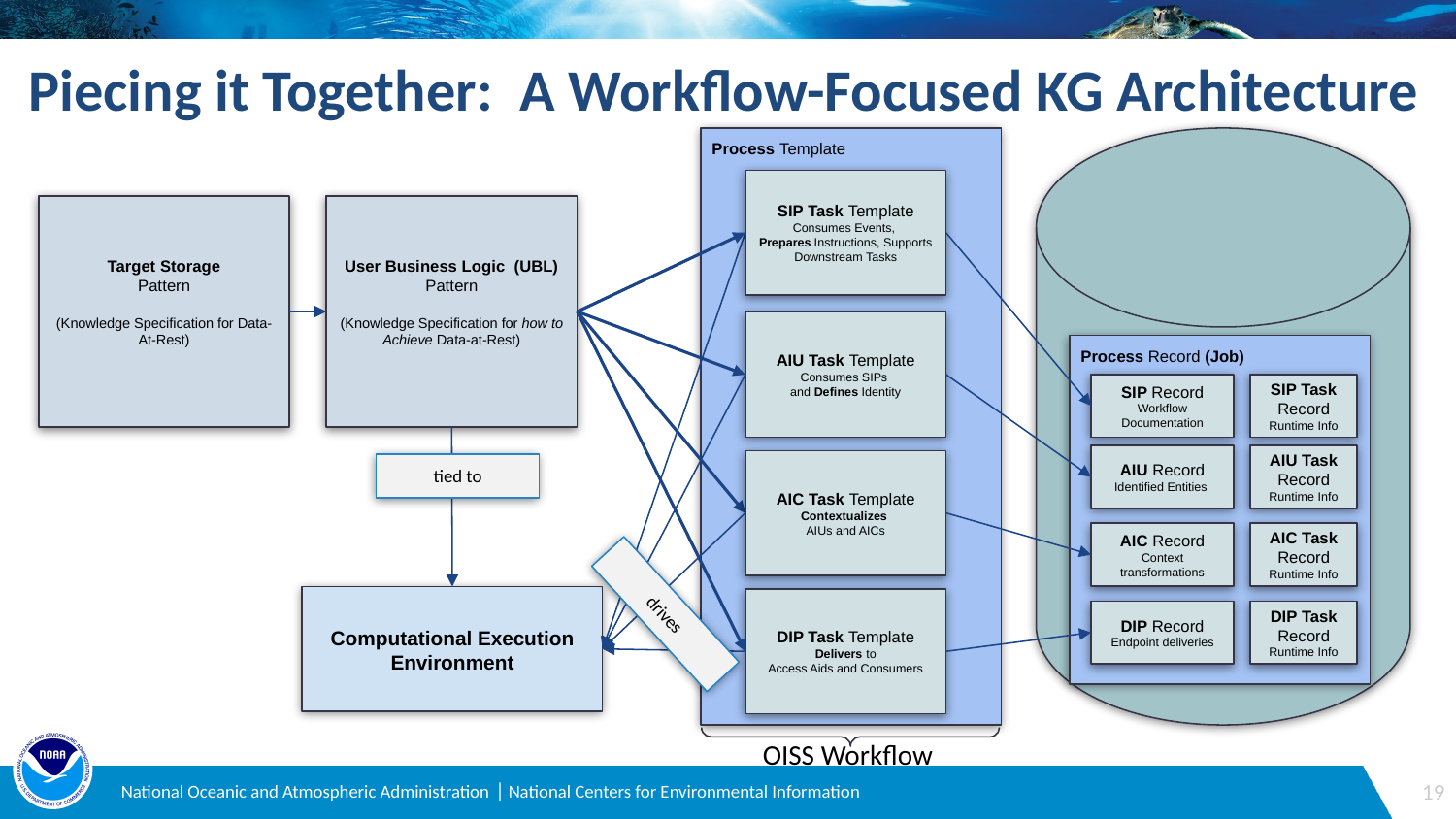

# Piecing it Together:  A Workflow-Focused KG Architecture
Process Template

SIP Task Template
Consumes Events,
Prepares Instructions, Supports Downstream Tasks
User Business Logic  (UBL) Pattern

(Knowledge Specification for how to Achieve Data-at-Rest)

Target Storage
Pattern

(Knowledge Specification for Data-At-Rest)

AIU Task Template
Consumes SIPs
and Defines Identity
Process Record (Job)

SIP Record
Workflow Documentation
SIP Task Record
Runtime Info
AIU Record
Identified Entities
AIU Task Record
Runtime Info
AIC Task Template
Contextualizes
AIUs and AICs
tied to
AIC Record
Context transformations
AIC Task Record
Runtime Info

Computational Execution Environment

DIP Task Template
Delivers to
Access Aids and Consumers
drives
DIP Task Record
Runtime Info
DIP Record
Endpoint deliveries
OISS Workflow